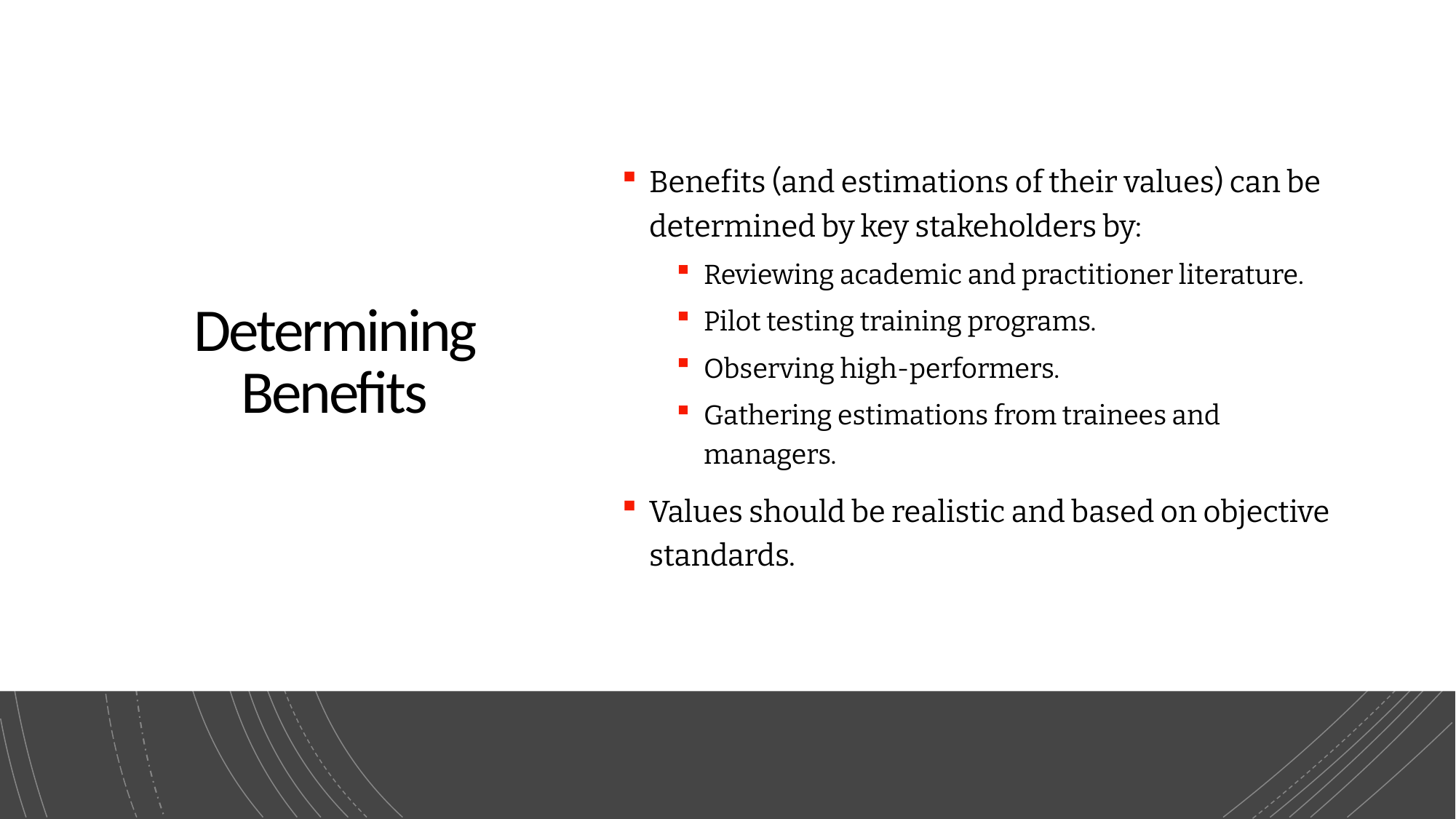

# Determining Benefits
Benefits (and estimations of their values) can be determined by key stakeholders by:
Reviewing academic and practitioner literature.
Pilot testing training programs.
Observing high-performers.
Gathering estimations from trainees and managers.
Values should be realistic and based on objective standards.